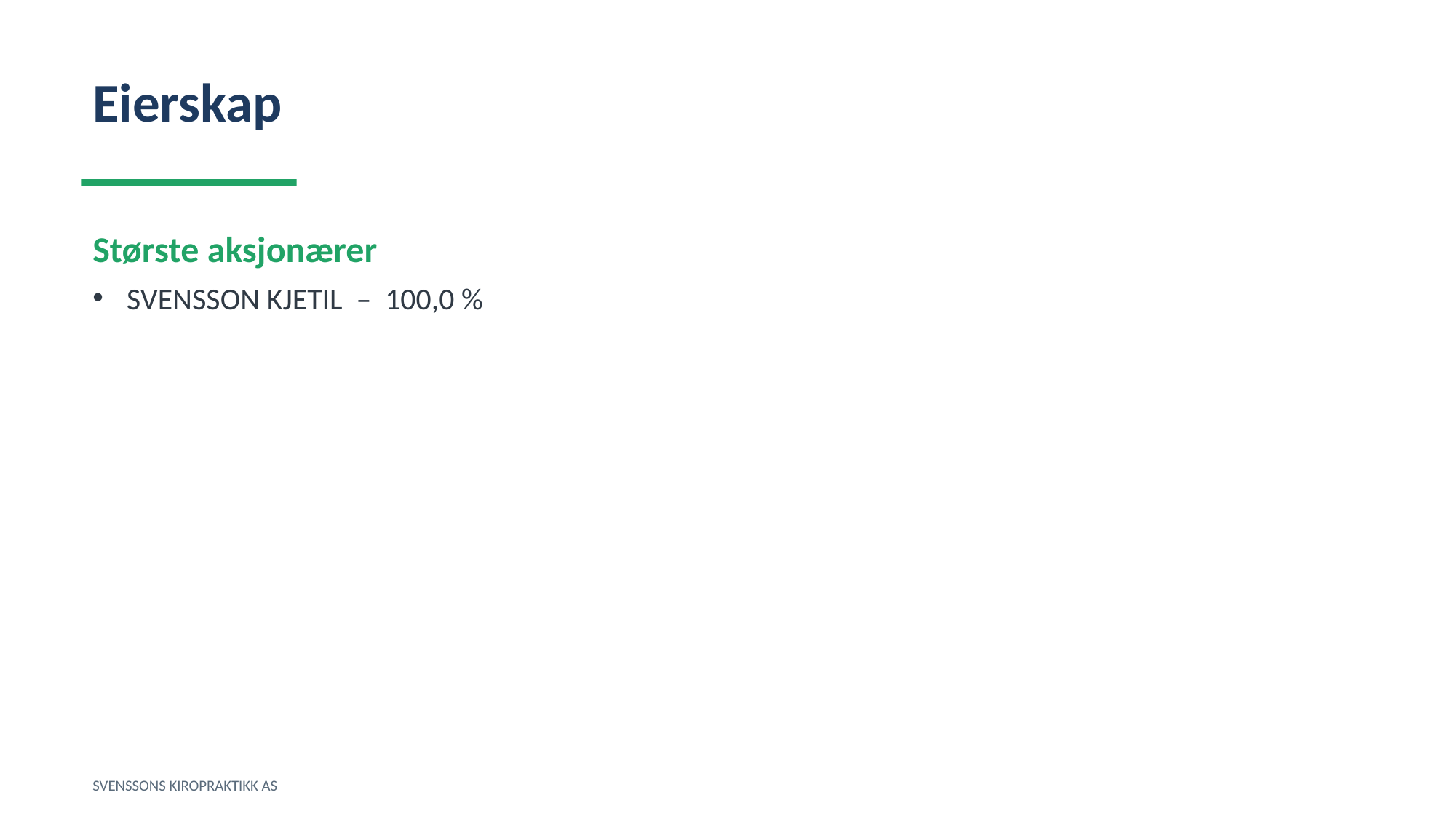

Eierskap

Største aksjonærer
SVENSSON KJETIL  –  100,0 %
SVENSSONS KIROPRAKTIKK AS